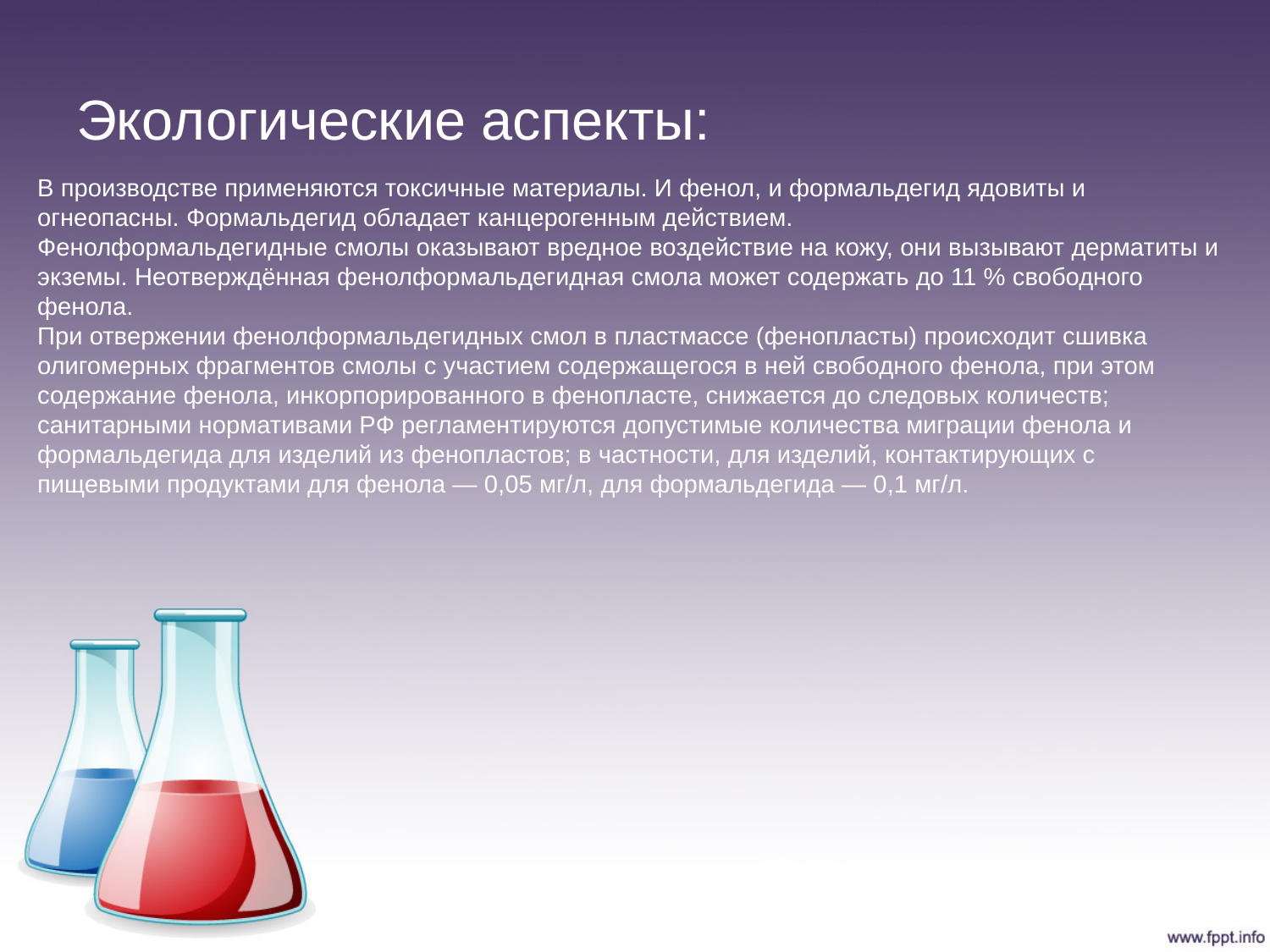

# Экологические аспекты:
В производстве применяются токсичные материалы. И фенол, и формальдегид ядовиты и огнеопасны. Формальдегид обладает канцерогенным действием.
Фенолформальдегидные смолы оказывают вредное воздействие на кожу, они вызывают дерматиты и экземы. Неотверждённая фенолформальдегидная смола может содержать до 11 % свободного фенола.
При отвержении фенолформальдегидных смол в пластмассе (фенопласты) происходит сшивка олигомерных фрагментов смолы с участием содержащегося в ней свободного фенола, при этом содержание фенола, инкорпорированного в фенопласте, снижается до следовых количеств; санитарными нормативами РФ регламентируются допустимые количества миграции фенола и формальдегида для изделий из фенопластов; в частности, для изделий, контактирующих с пищевыми продуктами для фенола — 0,05 мг/л, для формальдегида — 0,1 мг/л.